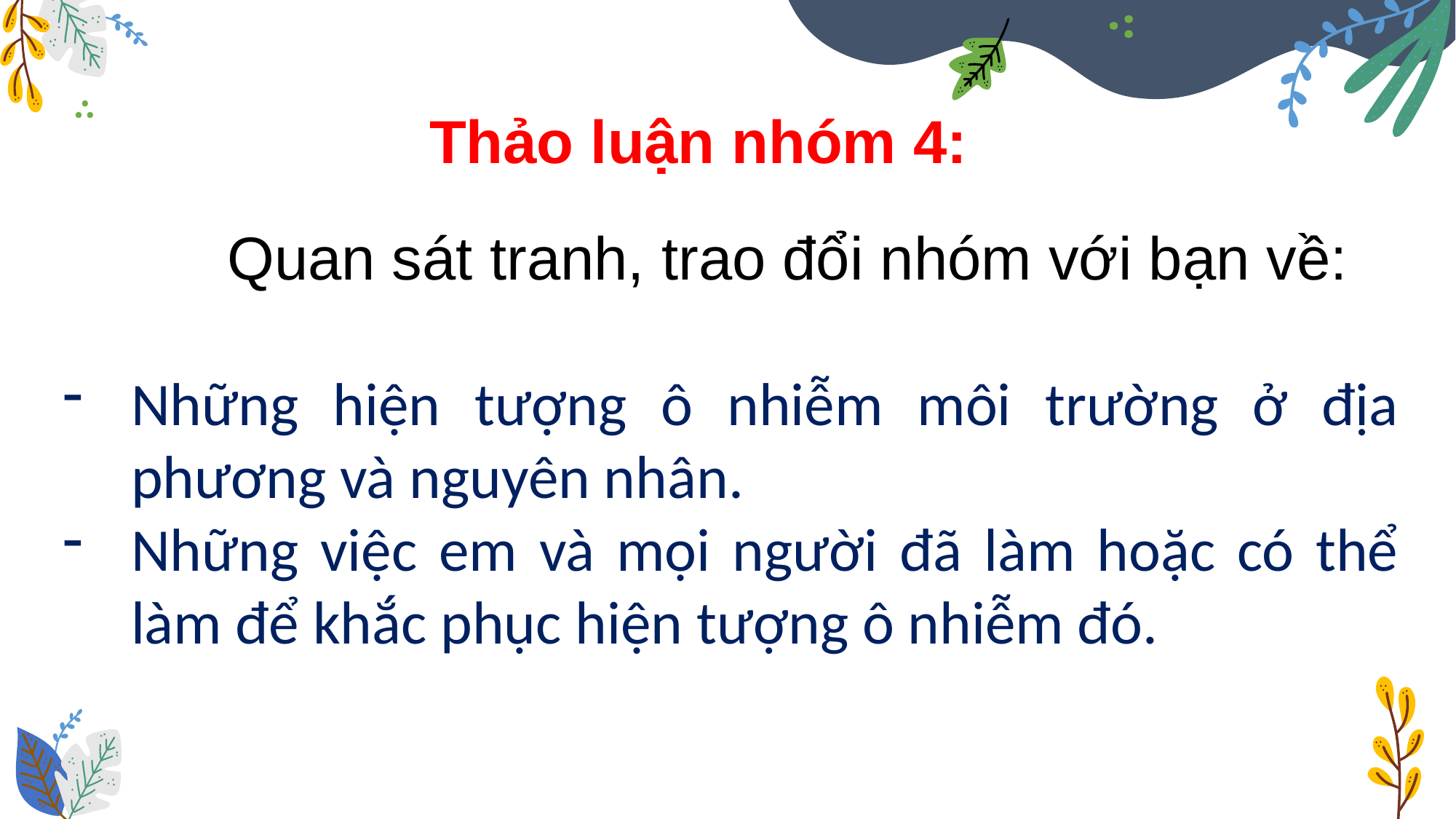

Thảo luận nhóm 4:
Quan sát tranh, trao đổi nhóm với bạn về:
Những hiện tượng ô nhiễm môi trường ở địa phương và nguyên nhân.
Những việc em và mọi người đã làm hoặc có thể làm để khắc phục hiện tượng ô nhiễm đó.